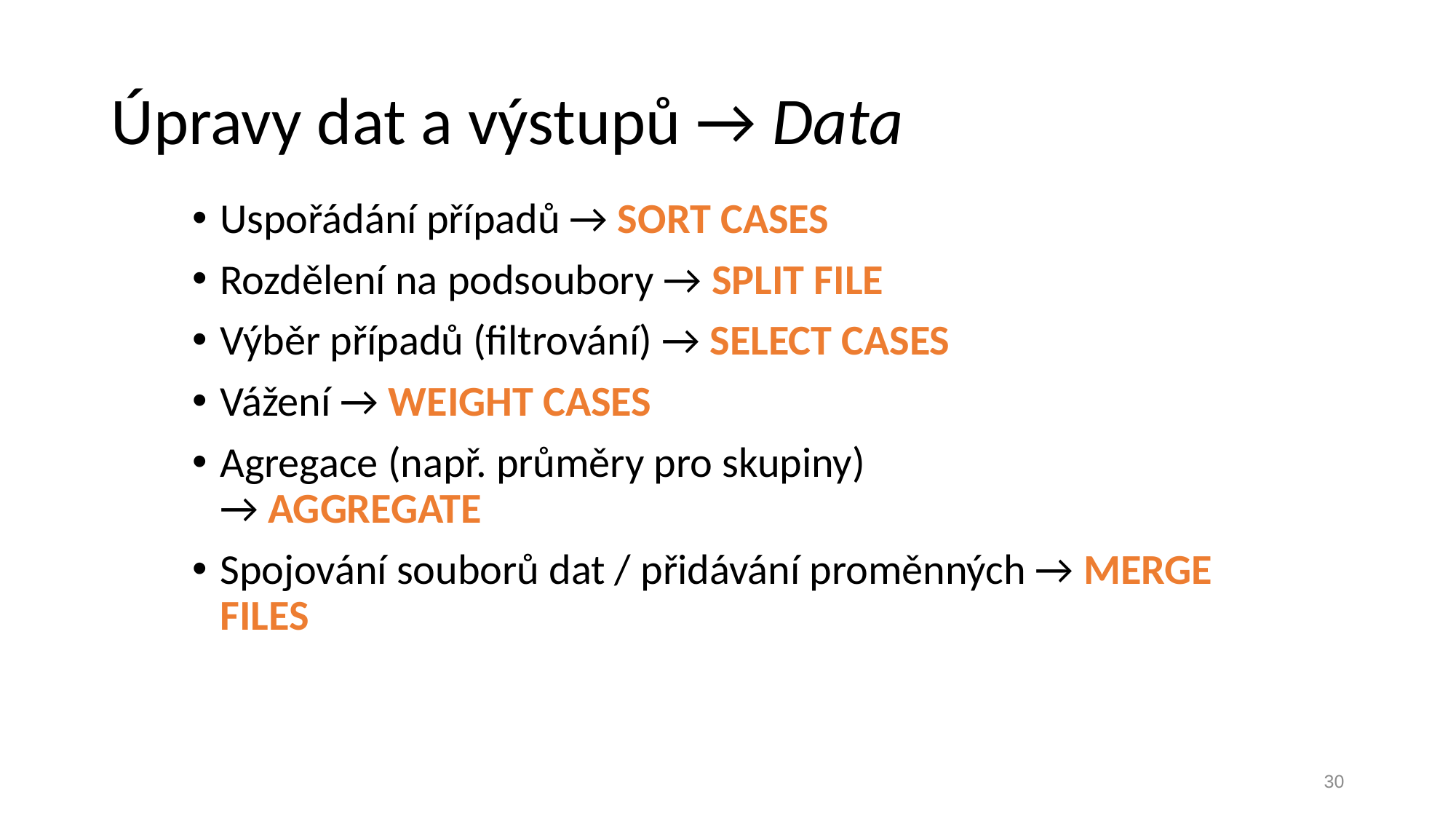

# Úpravy dat a výstupů → Data
Uspořádání případů → SORT CASES
Rozdělení na podsoubory → SPLIT FILE
Výběr případů (filtrování) → SELECT CASES
Vážení → WEIGHT CASES
Agregace (např. průměry pro skupiny)
→ AGGREGATE
Spojování souborů dat / přidávání proměnných → MERGE FILES

30